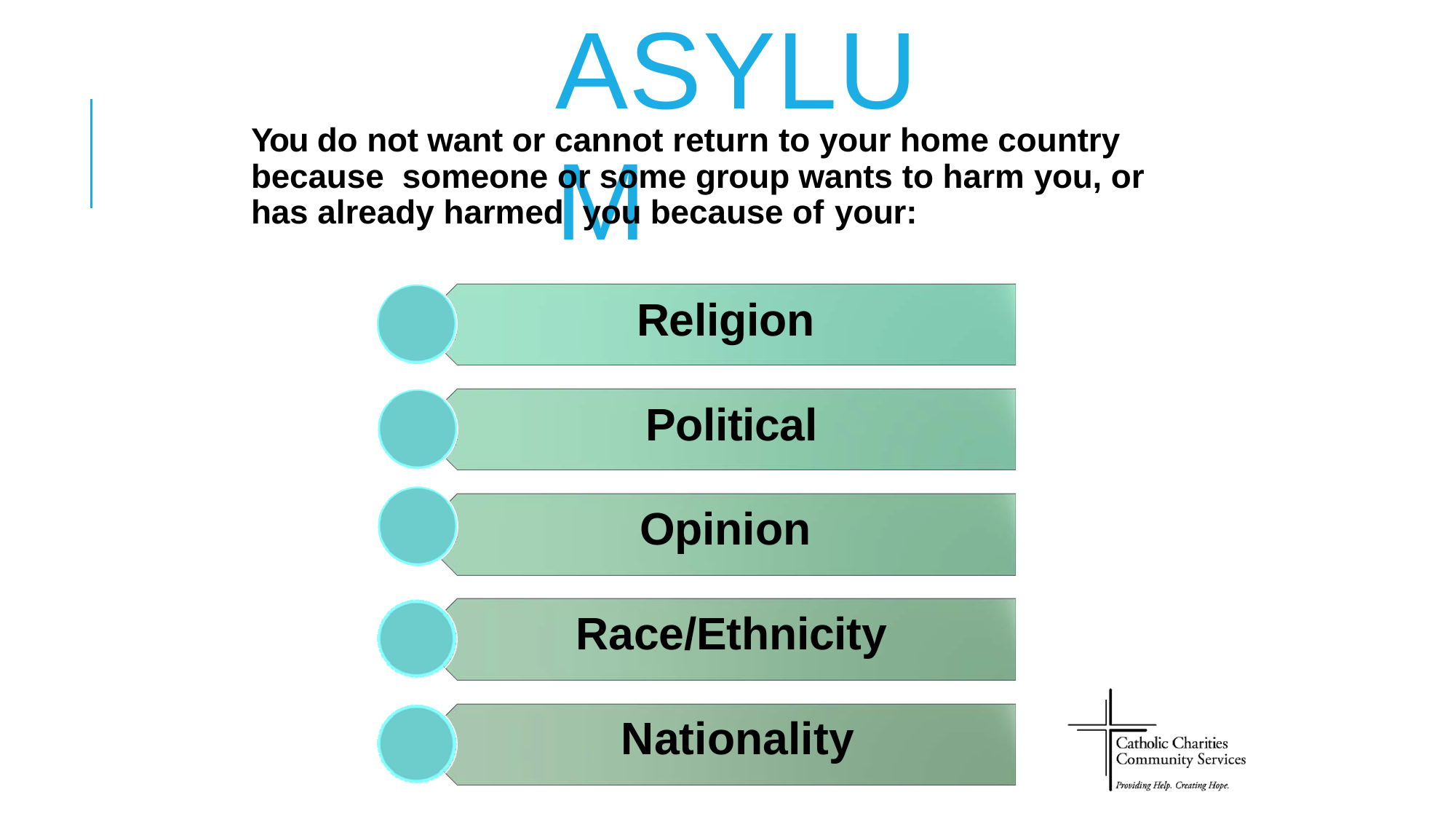

# ASYLUM

You do not want or cannot return to your home country because  someone or some group wants to harm you, or has already harmed  you because of your:
Religion  Political Opinion  Race/Ethnicity  Nationality

Particular Social Group